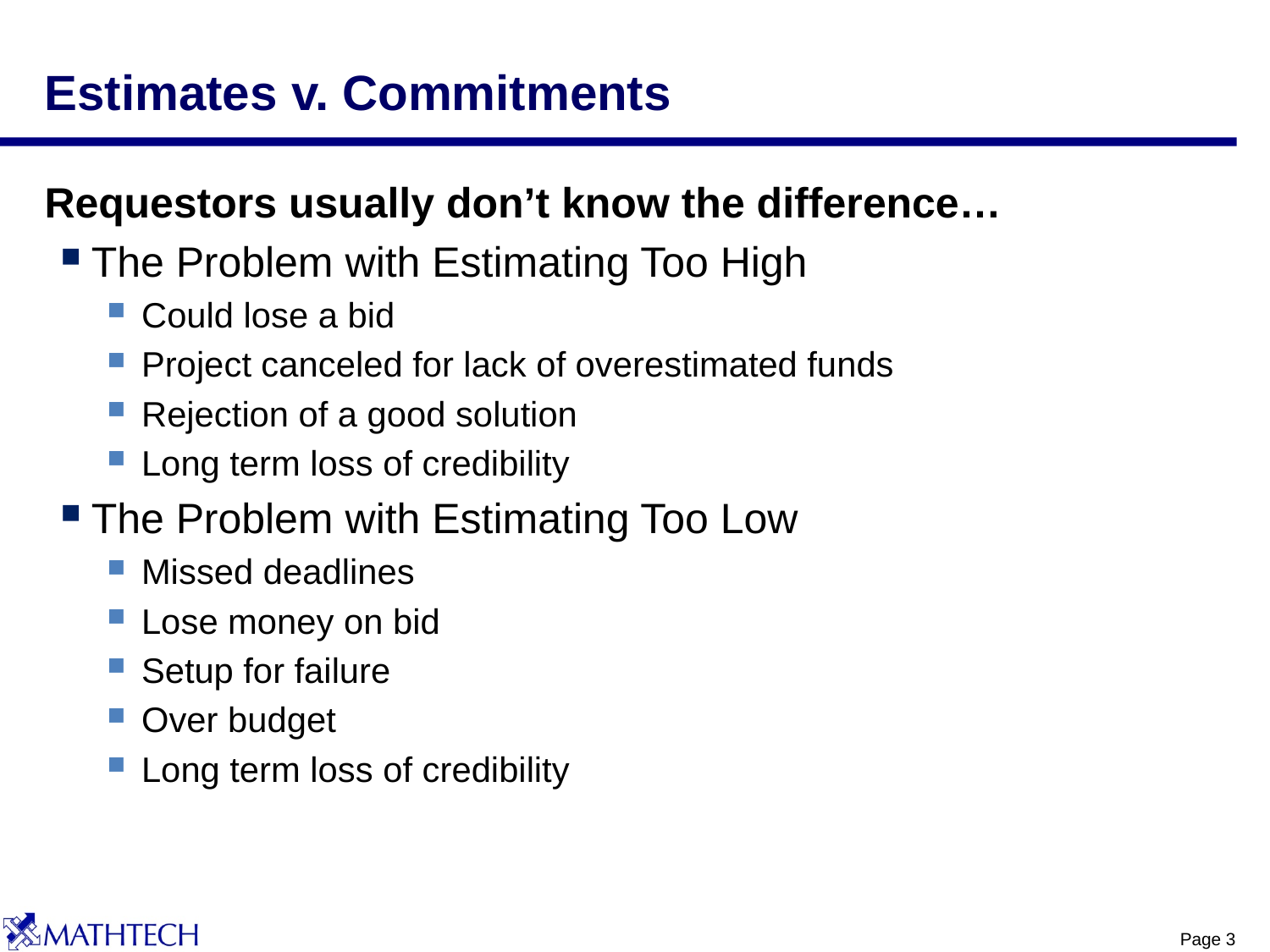

# Estimates v. Commitments
Requestors usually don’t know the difference…
The Problem with Estimating Too High
Could lose a bid
Project canceled for lack of overestimated funds
Rejection of a good solution
Long term loss of credibility
The Problem with Estimating Too Low
Missed deadlines
Lose money on bid
Setup for failure
Over budget
Long term loss of credibility
Page 3